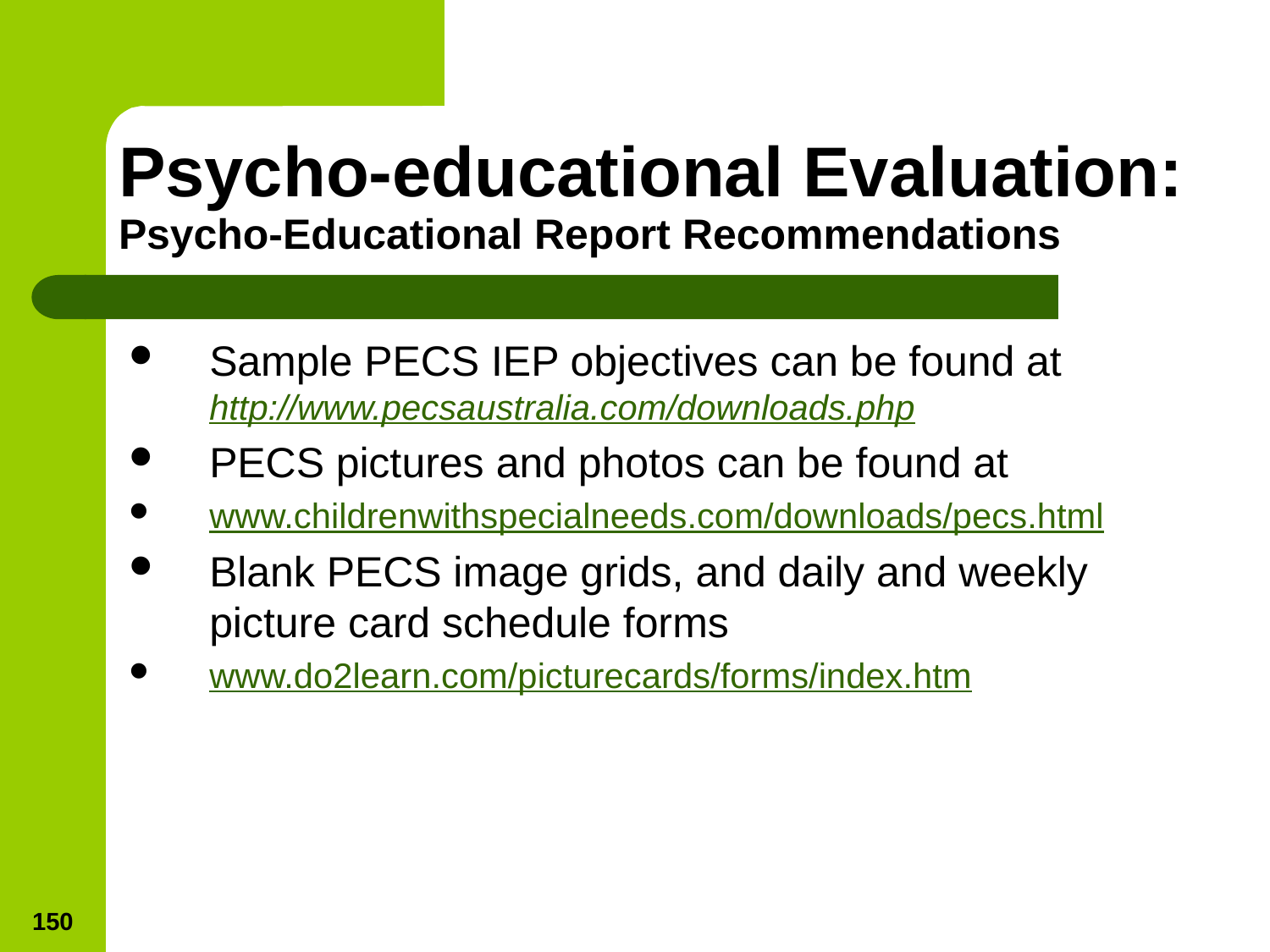

# Psycho-educational Evaluation: Psycho-Educational Report Recommendations
Sample PECS IEP objectives can be found at http://www.pecsaustralia.com/downloads.php
PECS pictures and photos can be found at
www.childrenwithspecialneeds.com/downloads/pecs.html
Blank PECS image grids, and daily and weekly picture card schedule forms
www.do2learn.com/picturecards/forms/index.htm
150